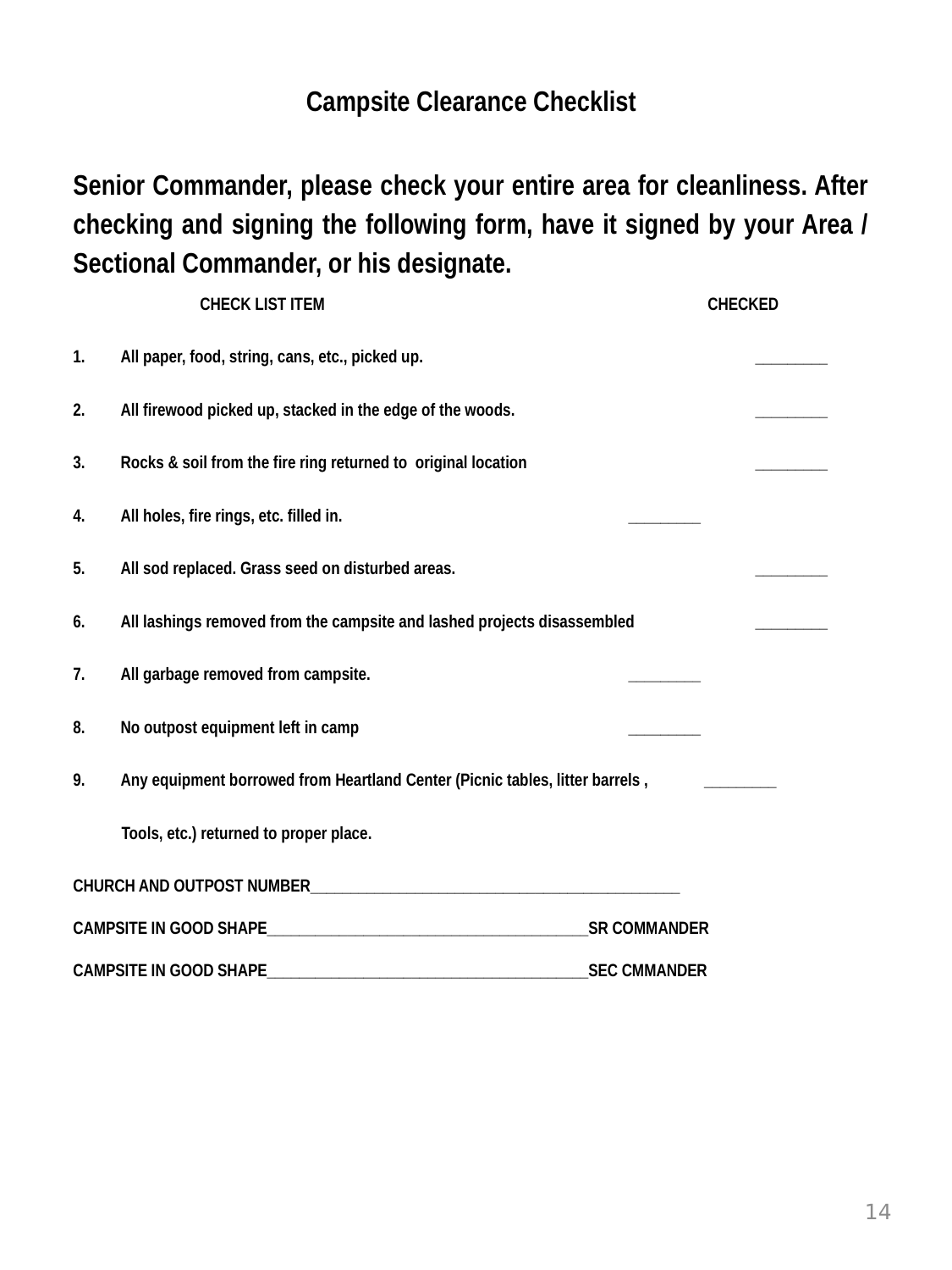

Campsite Clearance Checklist

Senior Commander, please check your entire area for cleanliness. After checking and signing the following form, have it signed by your Area / Sectional Commander, or his designate.
	CHECK LIST ITEM				CHECKED
All paper, food, string, cans, etc., picked up.			_________
All firewood picked up, stacked in the edge of the woods.		_________
Rocks & soil from the fire ring returned to  original location       		_________
All holes, fire rings, etc. filled in.			_________
All sod replaced. Grass seed on disturbed areas.			_________
All lashings removed from the campsite and lashed projects disassembled	_________
All garbage removed from campsite.			_________
No outpost equipment left in camp			_________
Any equipment borrowed from Heartland Center (Picnic tables, litter barrels ,              _________
            Tools, etc.) returned to proper place.
CHURCH AND OUTPOST NUMBER______________________________________________
CAMPSITE IN GOOD SHAPE________________________________________SR COMMANDER
CAMPSITE IN GOOD SHAPE________________________________________SEC CMMANDER
14